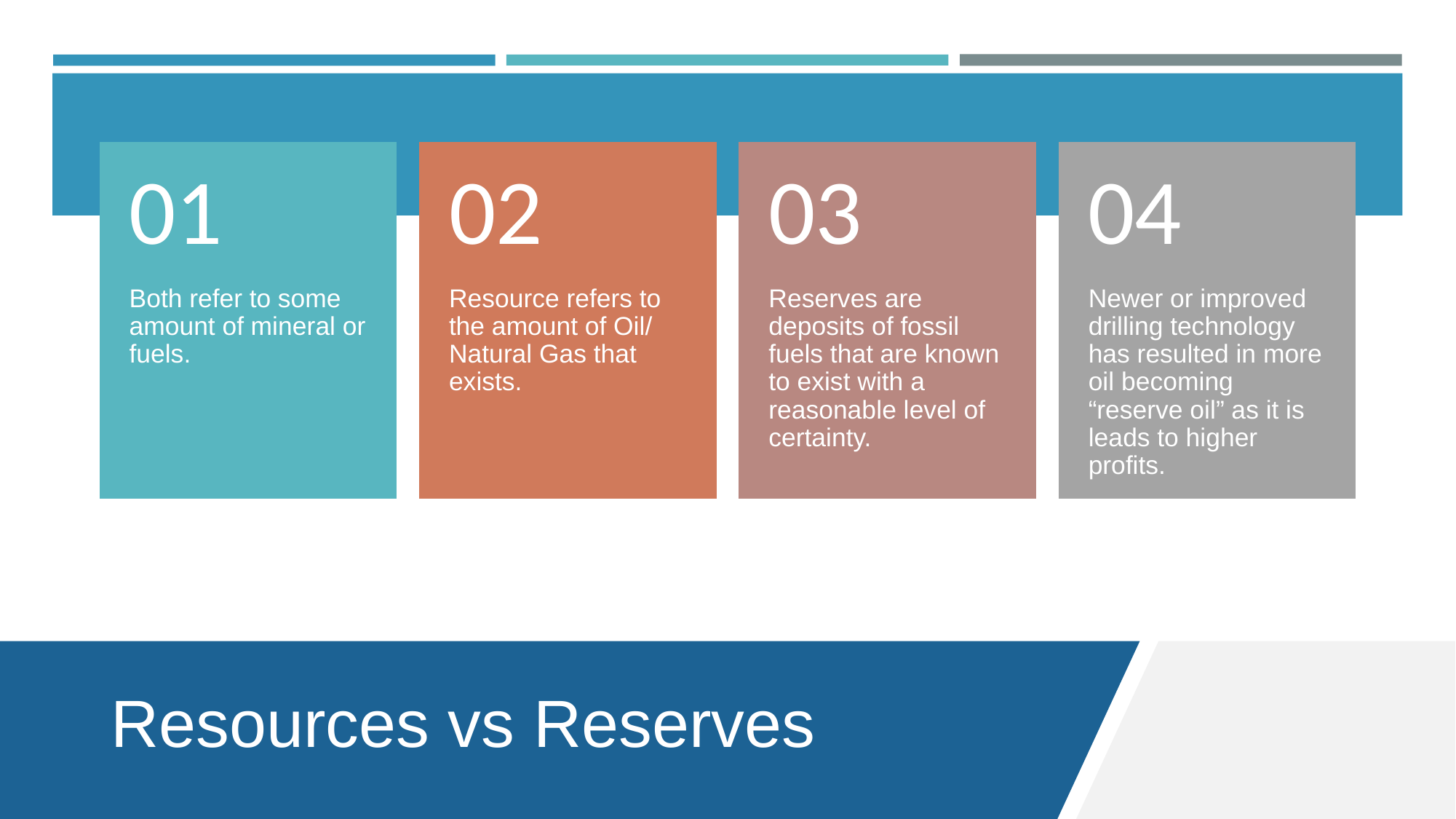

01

02

03

04
Both refer to some amount of mineral or fuels.
Resource refers to the amount of Oil/ Natural Gas that exists.
Reserves are deposits of fossil fuels that are known to exist with a reasonable level of certainty.
Newer or improved drilling technology has resulted in more oil becoming “reserve oil” as it is leads to higher profits.

# Resources vs Reserves